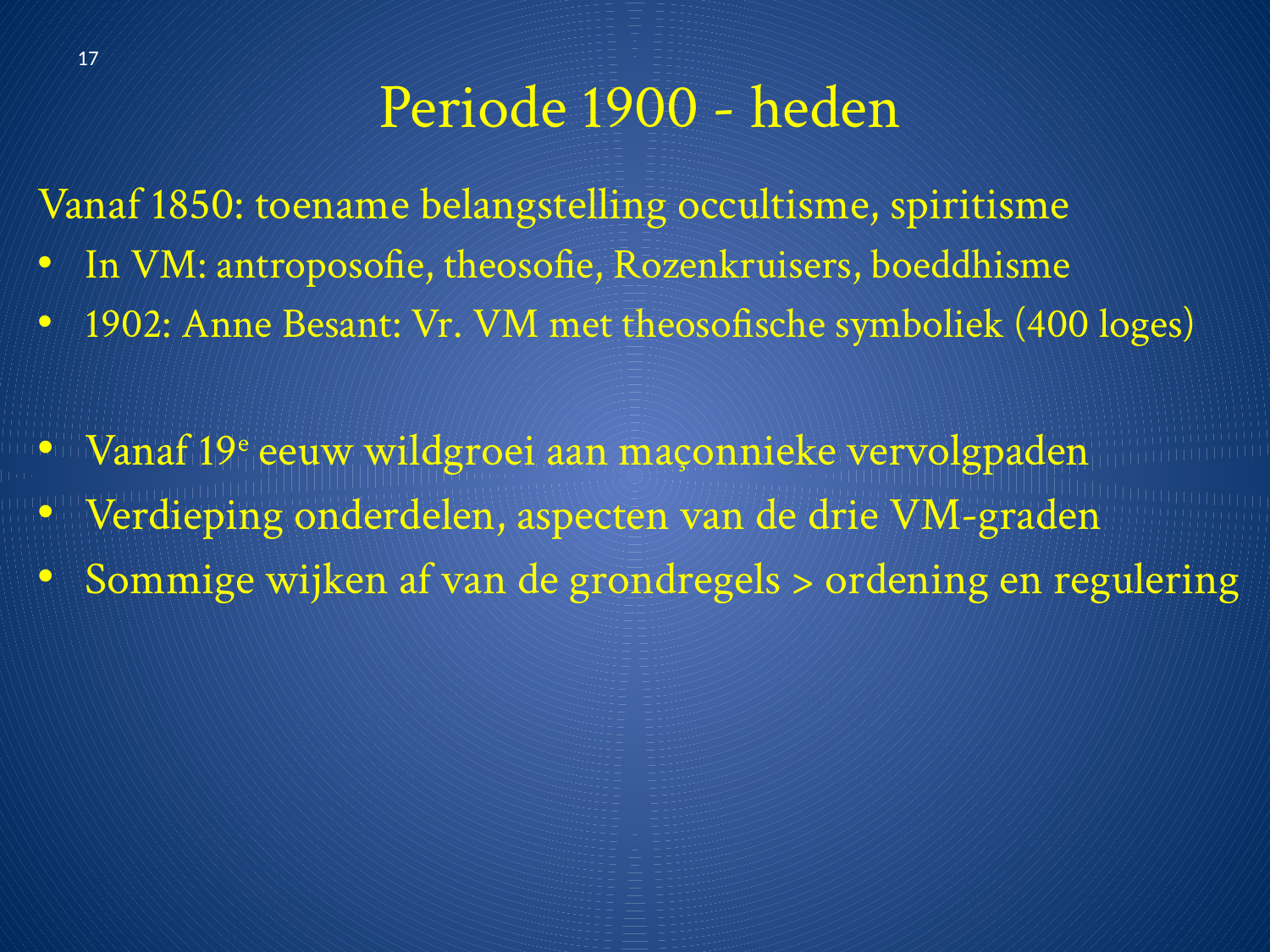

17
# Periode 1900 - heden
Vanaf 1850: toename belangstelling occultisme, spiritisme
In VM: antroposofie, theosofie, Rozenkruisers, boeddhisme
1902: Anne Besant: Vr. VM met theosofische symboliek (400 loges)

Vanaf 19e eeuw wildgroei aan maçonnieke vervolgpaden
Verdieping onderdelen, aspecten van de drie VM-graden
Sommige wijken af van de grondregels > ordening en regulering